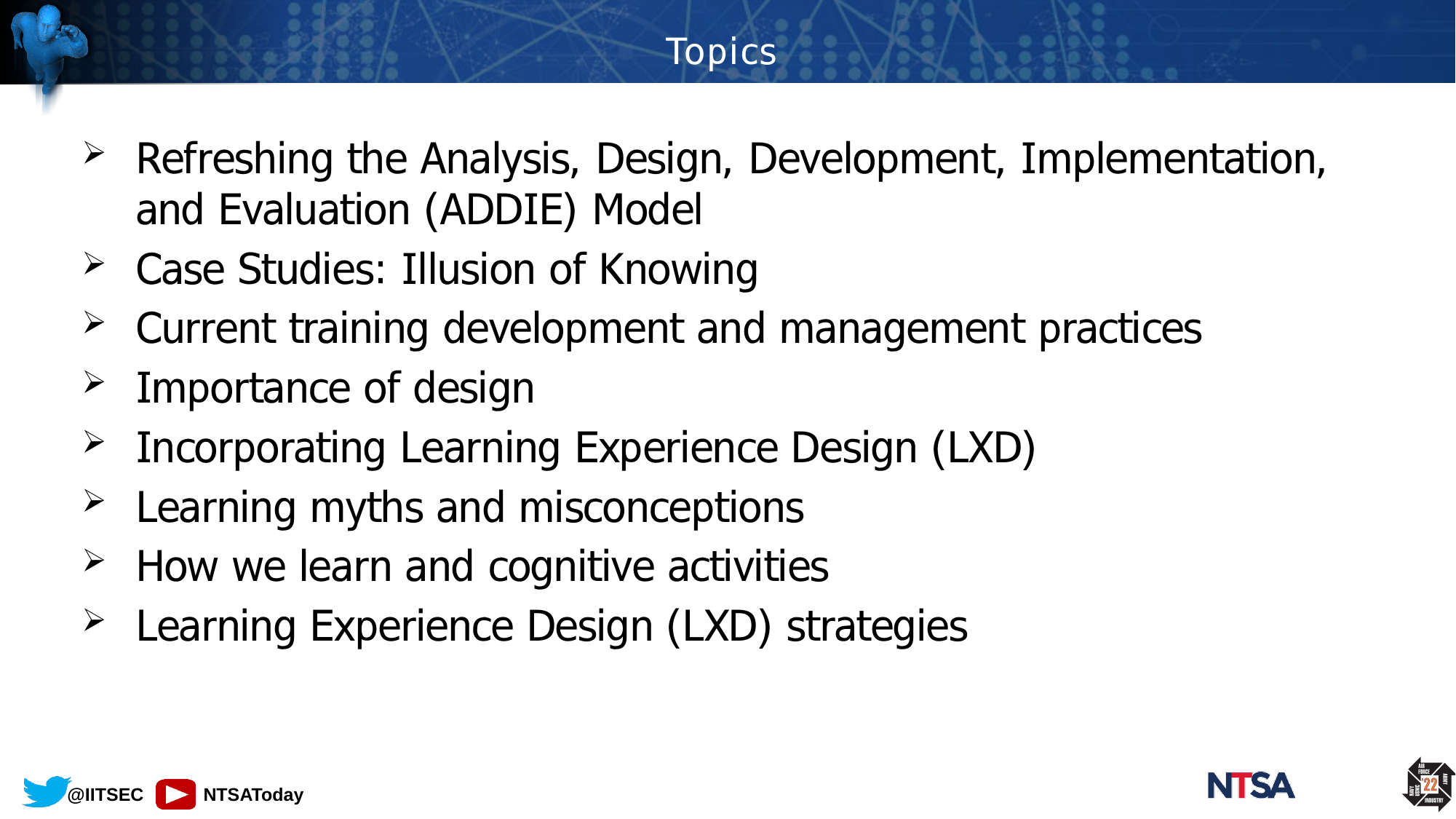

# Topics
Refreshing the Analysis, Design, Development, Implementation, and Evaluation (ADDIE) Model
Case Studies: Illusion of Knowing
Current training development and management practices
Importance of design
Incorporating Learning Experience Design (LXD)
Learning myths and misconceptions
How we learn and cognitive activities
Learning Experience Design (LXD) strategies